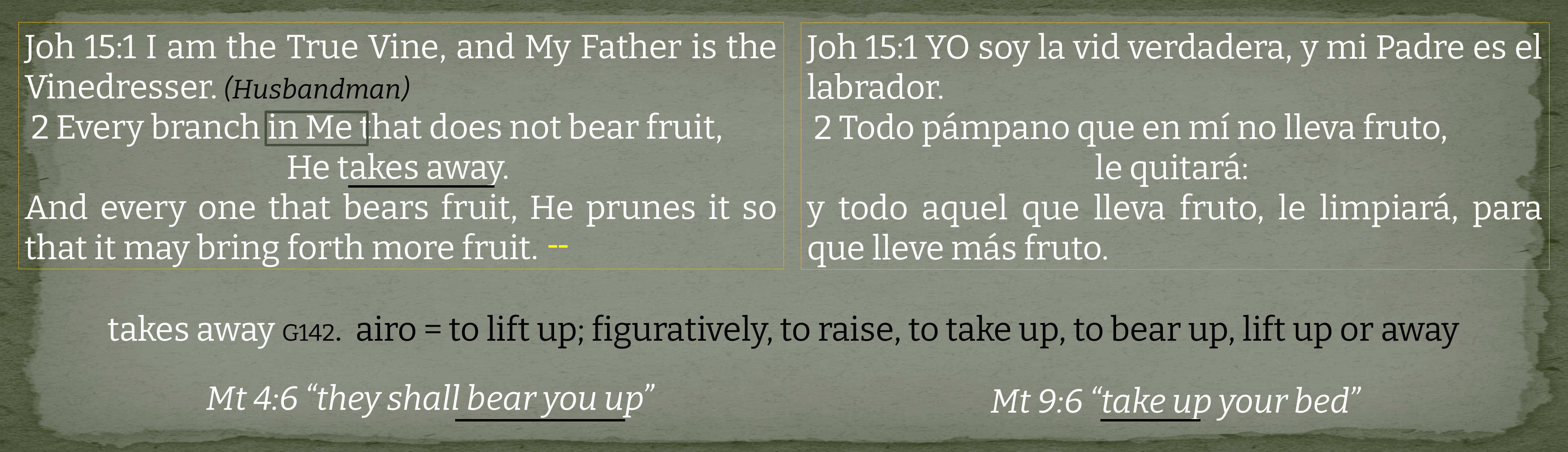

Joh 15:1 I am the True Vine, and My Father is the Vinedresser. (Husbandman)
 2 Every branch in Me that does not bear fruit,
He takes away.
And every one that bears fruit, He prunes it so that it may bring forth more fruit.
Joh 15:1 YO soy la vid verdadera, y mi Padre es el labrador.
 2 Todo pámpano que en mí no lleva fruto,
le quitará:
y todo aquel que lleva fruto, le limpiará, para que lleve más fruto.

--
takes away G142.  airo = to lift up; figuratively, to raise, to take up, to bear up, lift up or away
Mt 4:6 “they shall bear you up”
Mt 9:6 “take up your bed”